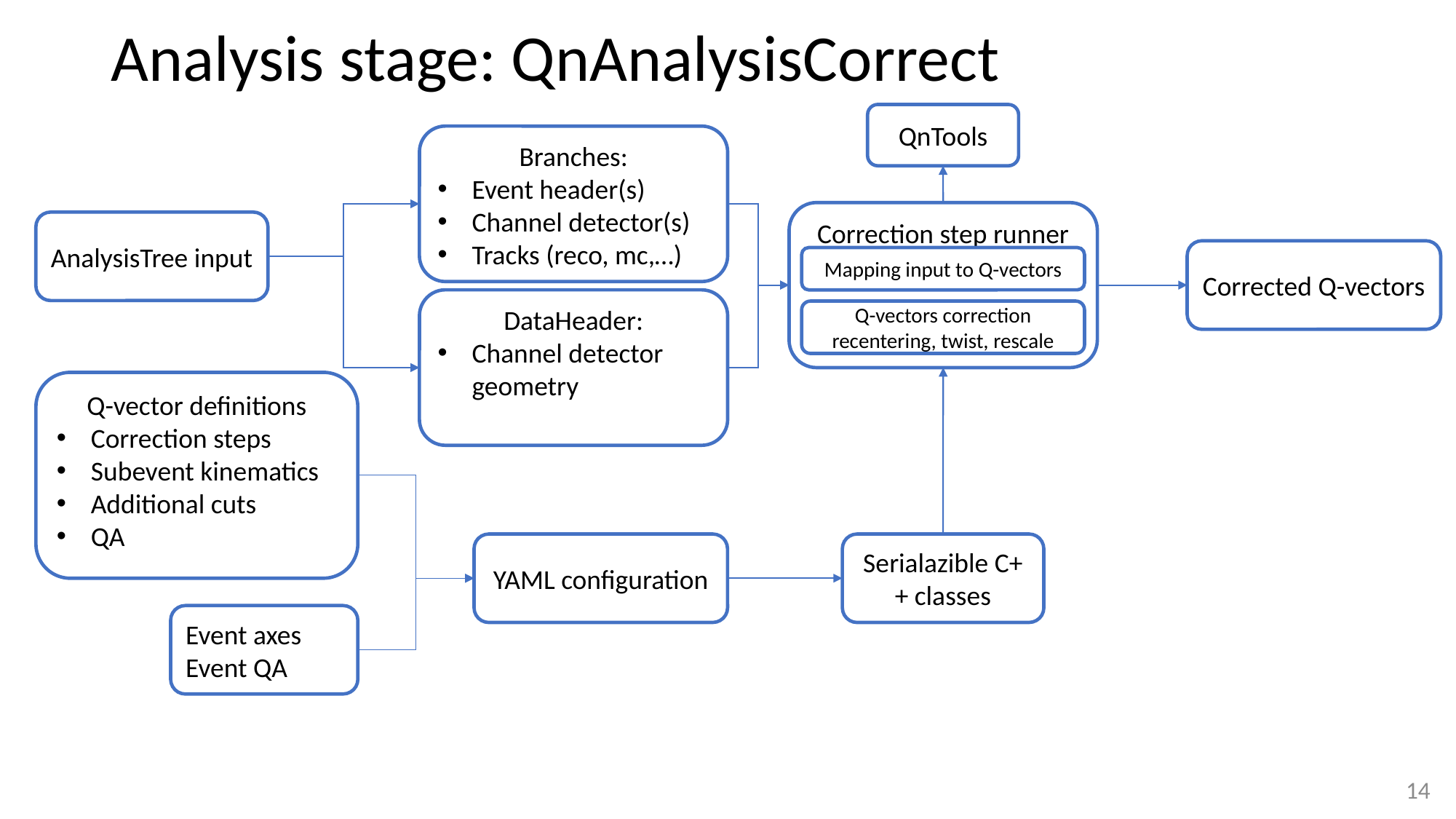

# Analysis stage: QnAnalysisCorrect
QnTools
Branches:
Event header(s)
Channel detector(s)
Tracks (reco, mc,…)
Correction step runner
AnalysisTree input
Corrected Q-vectors
Mapping input to Q-vectors
DataHeader:
Channel detector geometry
Q-vectors correction
recentering, twist, rescale
Q-vector definitions
Correction steps
Subevent kinematics
Additional cuts
QA
YAML configuration
Serialazible C++ classes
Event axes
Event QA
14